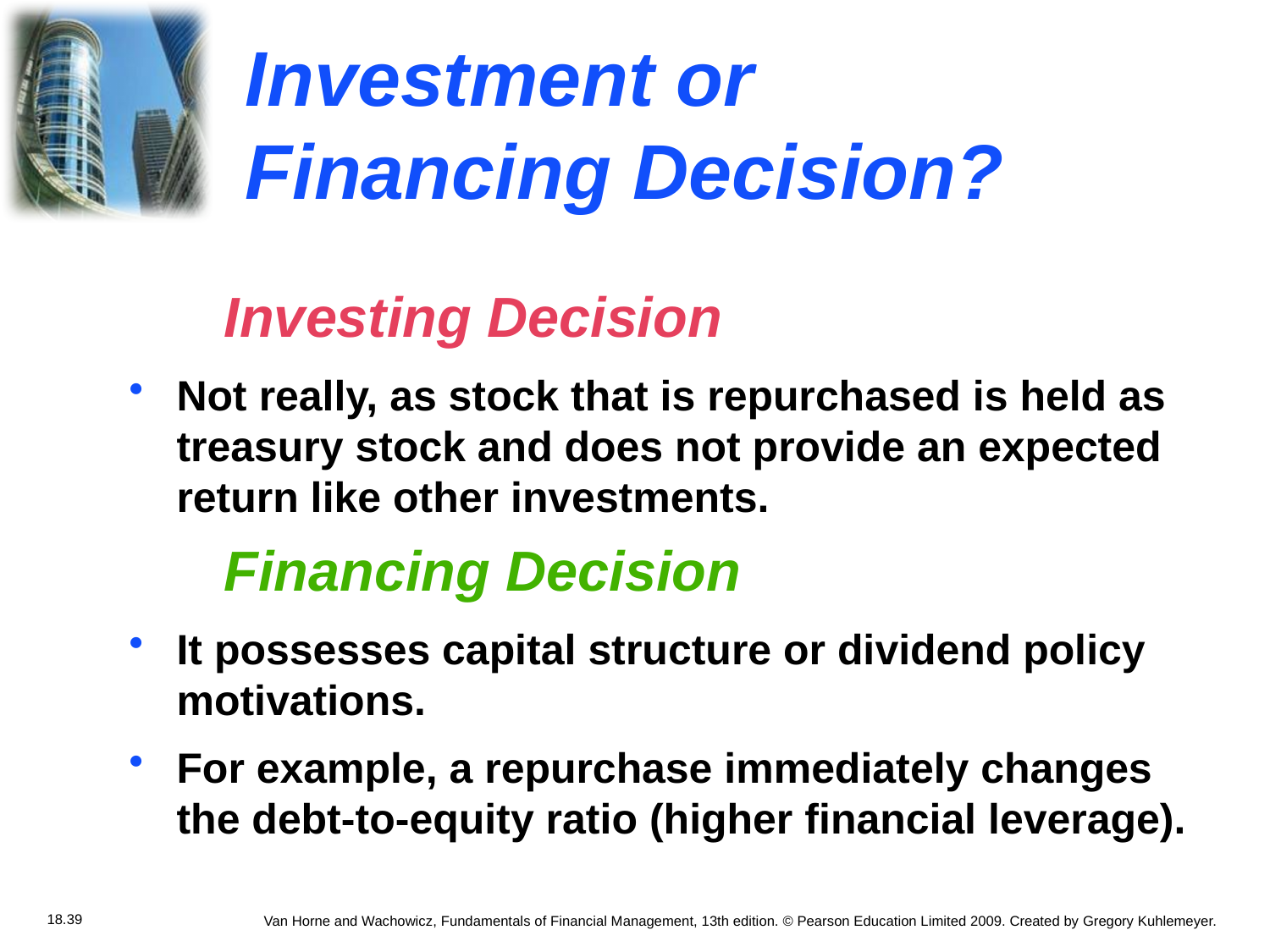

# Investment or Financing Decision?
	Investing Decision
Not really, as stock that is repurchased is held as treasury stock and does not provide an expected return like other investments.
	Financing Decision
It possesses capital structure or dividend policy motivations.
For example, a repurchase immediately changes the debt-to-equity ratio (higher financial leverage).